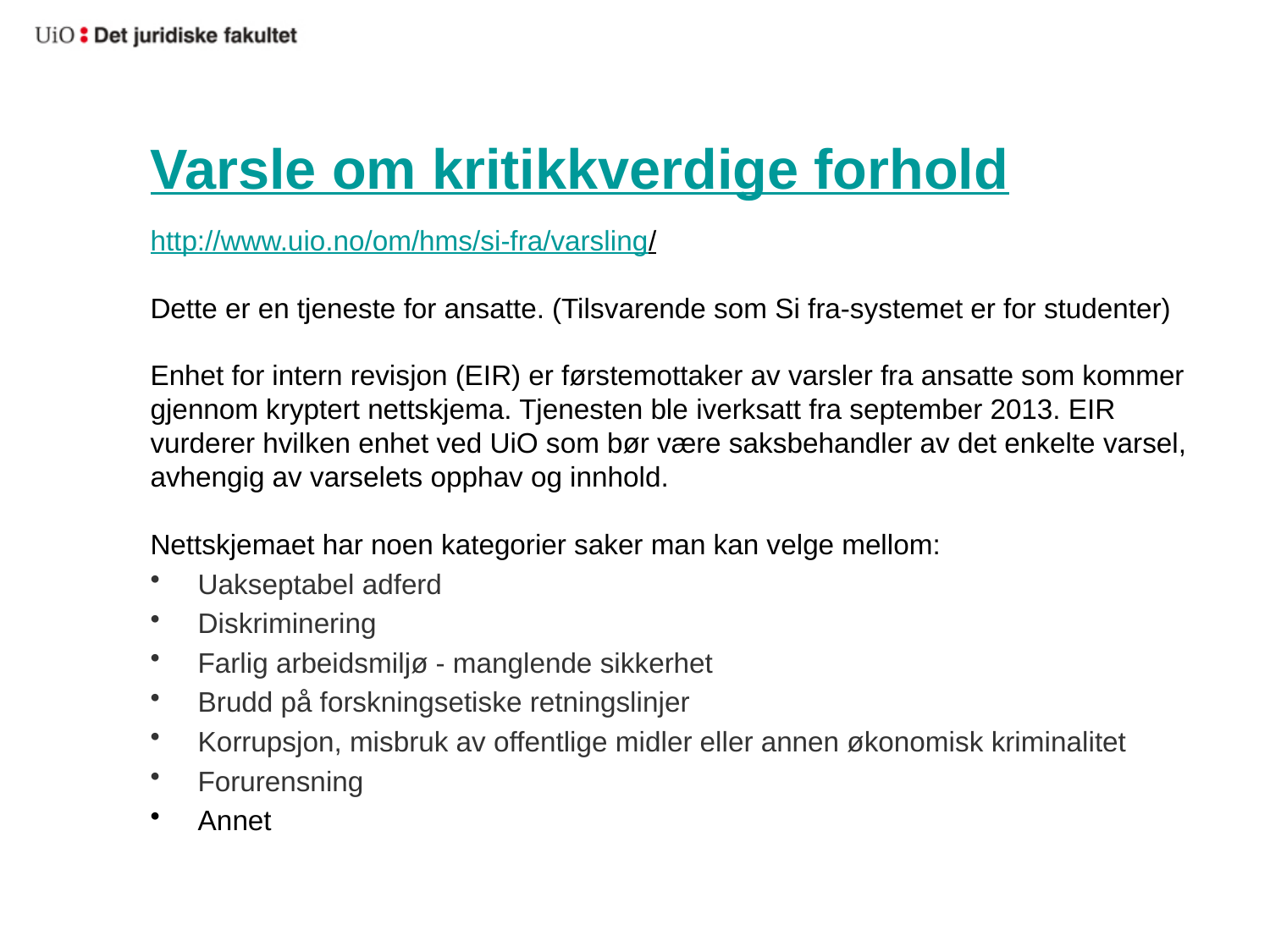

# Varsle om kritikkverdige forhold
http://www.uio.no/om/hms/si-fra/varsling/
Dette er en tjeneste for ansatte. (Tilsvarende som Si fra-systemet er for studenter)
Enhet for intern revisjon (EIR) er førstemottaker av varsler fra ansatte som kommer gjennom kryptert nettskjema. Tjenesten ble iverksatt fra september 2013. EIR vurderer hvilken enhet ved UiO som bør være saksbehandler av det enkelte varsel, avhengig av varselets opphav og innhold.
Nettskjemaet har noen kategorier saker man kan velge mellom:
Uakseptabel adferd
Diskriminering
Farlig arbeidsmiljø - manglende sikkerhet
Brudd på forskningsetiske retningslinjer
Korrupsjon, misbruk av offentlige midler eller annen økonomisk kriminalitet
Forurensning
Annet